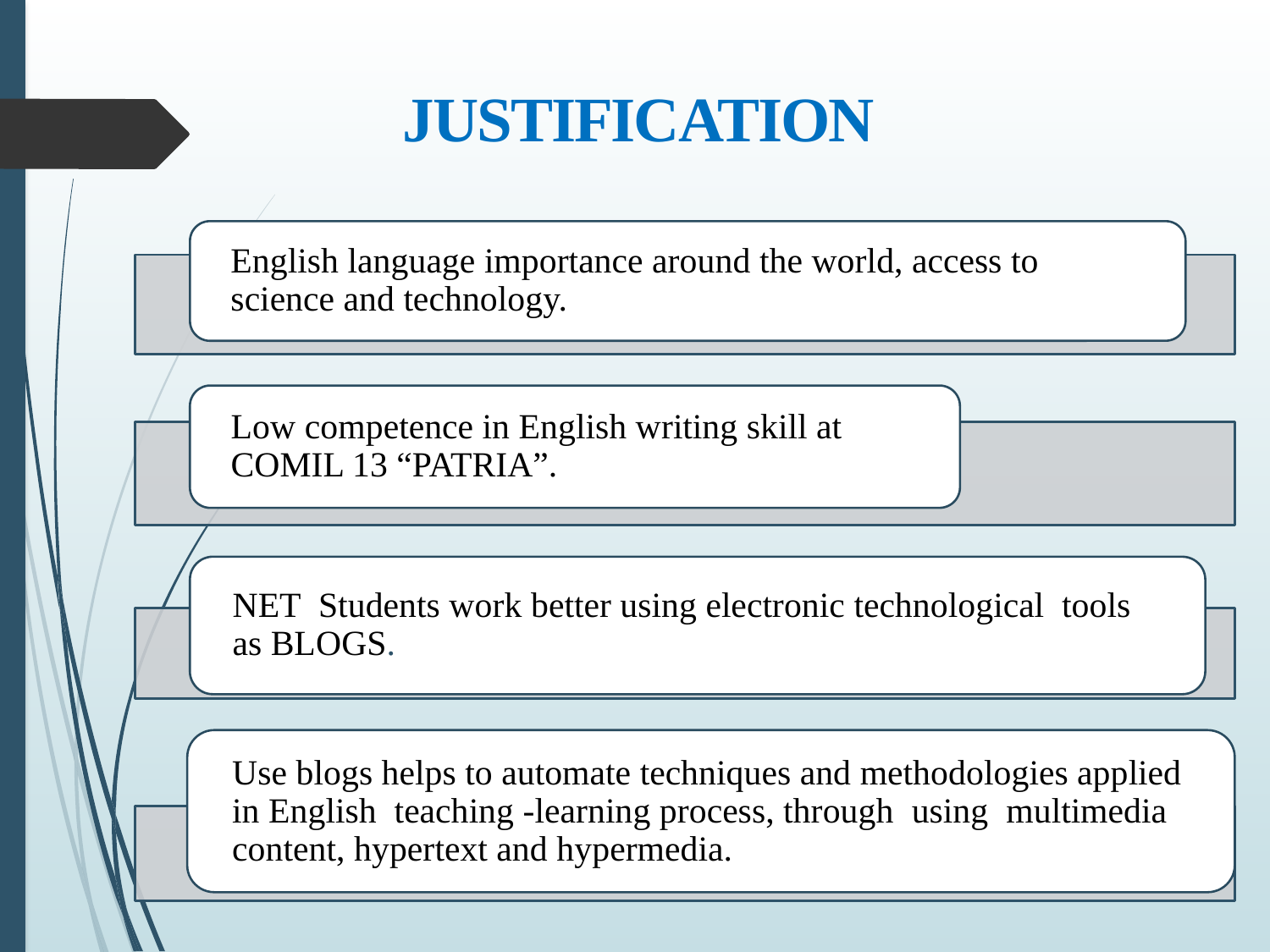

JUSTIFICATION
English language importance around the world, access to science and technology.
Low competence in English writing skill at COMIL 13 “PATRIA”.
NET  Students work better using electronic technological  tools as BLOGS.
Use blogs helps to automate techniques and methodologies applied in English  teaching -learning process, through  using  multimedia content, hypertext and hypermedia.